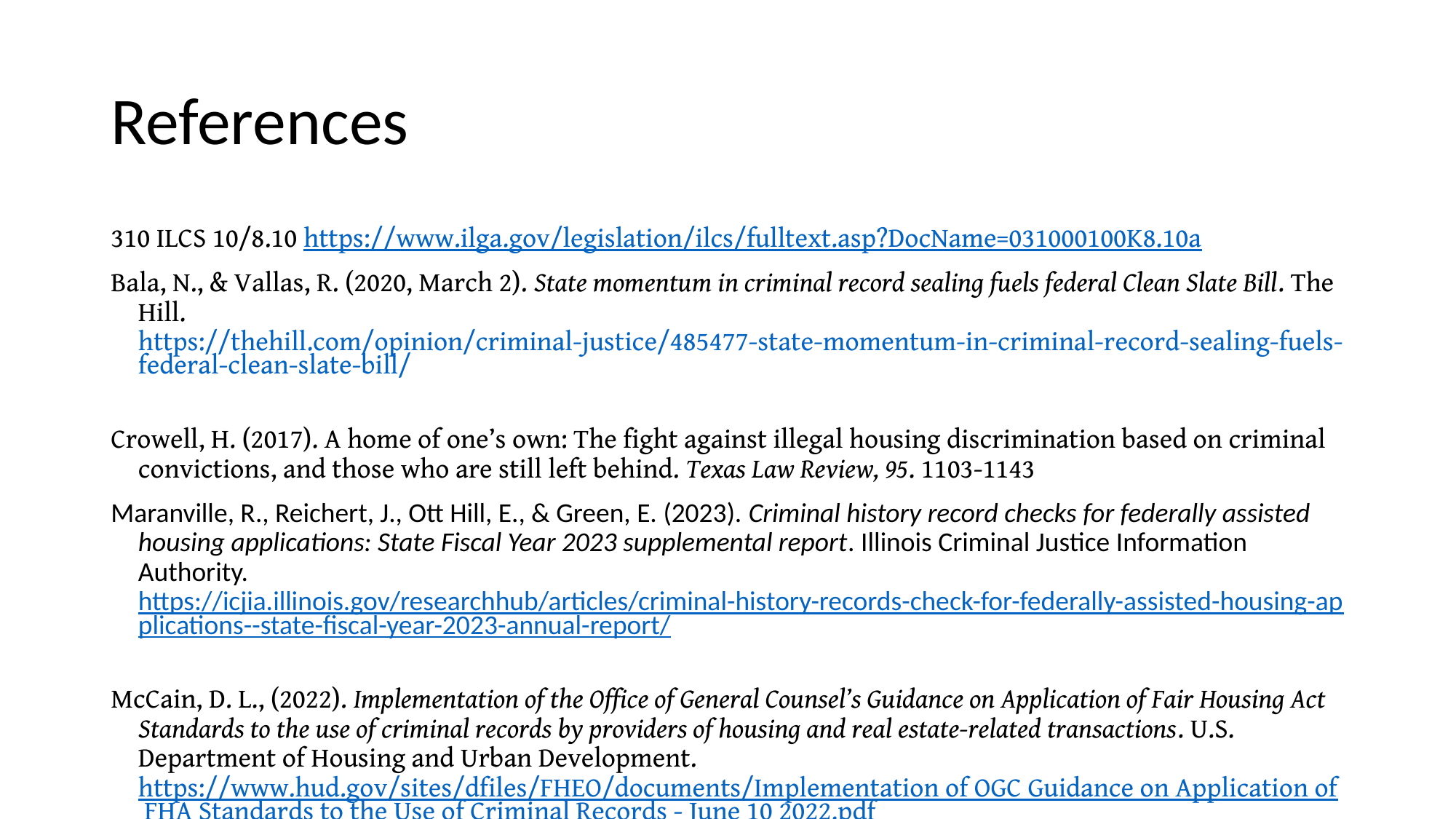

# References
310 ILCS 10/8.10 https://www.ilga.gov/legislation/ilcs/fulltext.asp?DocName=031000100K8.10a
Bala, N., & Vallas, R. (2020, March 2). State momentum in criminal record sealing fuels federal Clean Slate Bill. The Hill. https://thehill.com/opinion/criminal-justice/485477-state-momentum-in-criminal-record-sealing-fuels-federal-clean-slate-bill/
Crowell, H. (2017). A home of one’s own: The fight against illegal housing discrimination based on criminal convictions, and those who are still left behind. Texas Law Review, 95. 1103-1143
Maranville, R., Reichert, J., Ott Hill, E., & Green, E. (2023). Criminal history record checks for federally assisted housing applications: State Fiscal Year 2023 supplemental report. Illinois Criminal Justice Information Authority. https://icjia.illinois.gov/researchhub/articles/criminal-history-records-check-for-federally-assisted-housing-applications--state-fiscal-year-2023-annual-report/
McCain, D. L., (2022). Implementation of the Office of General Counsel’s Guidance on Application of Fair Housing Act Standards to the use of criminal records by providers of housing and real estate-related transactions. U.S. Department of Housing and Urban Development. https://www.hud.gov/sites/dfiles/FHEO/documents/Implementation of OGC Guidance on Application of FHA Standards to the Use of Criminal Records - June 10 2022.pdf ↩︎
Public Act 103-0215 https://www.ilga.gov/legislation/publicacts/fulltext.asp?Name=103-0215